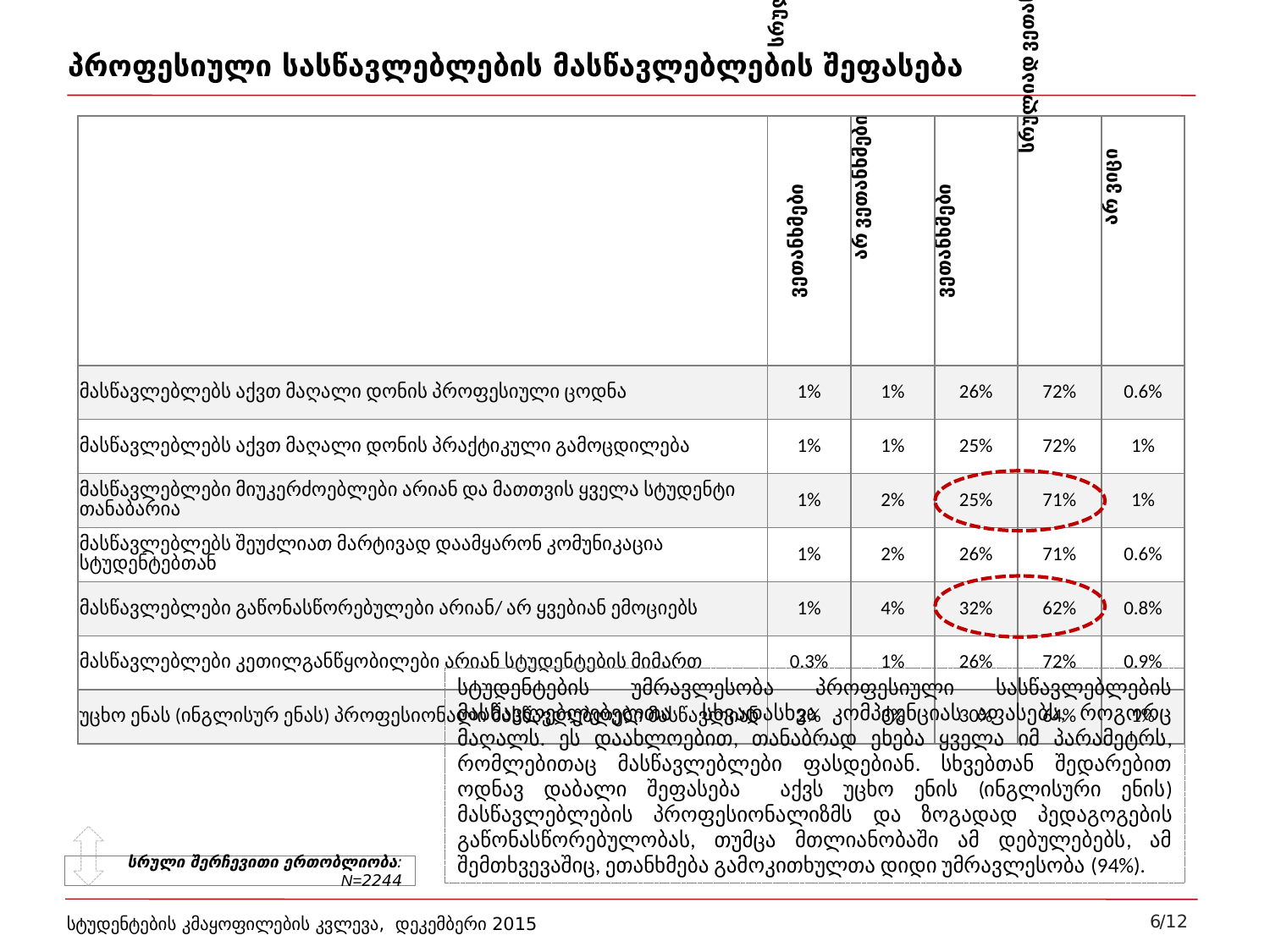

# პროფესიული სასწავლებლების მასწავლებლების შეფასება
|  | სრულიად არ ვეთანხმები | არ ვეთანხმები | ვეთანხმები | სრულიად ვეთანხმები | არ ვიცი |
| --- | --- | --- | --- | --- | --- |
| მასწავლებლებს აქვთ მაღალი დონის პროფესიული ცოდნა | 1% | 1% | 26% | 72% | 0.6% |
| მასწავლებლებს აქვთ მაღალი დონის პრაქტიკული გამოცდილება | 1% | 1% | 25% | 72% | 1% |
| მასწავლებლები მიუკერძოებლები არიან და მათთვის ყველა სტუდენტი თანაბარია | 1% | 2% | 25% | 71% | 1% |
| მასწავლებლებს შეუძლიათ მარტივად დაამყარონ კომუნიკაცია სტუდენტებთან | 1% | 2% | 26% | 71% | 0.6% |
| მასწავლებლები გაწონასწორებულები არიან/ არ ყვებიან ემოციებს | 1% | 4% | 32% | 62% | 0.8% |
| მასწავლებლები კეთილგანწყობილები არიან სტუდენტების მიმართ | 0.3% | 1% | 26% | 72% | 0.9% |
| უცხო ენას (ინგლისურ ენას) პროფესიონალი მასწავლებლები მასწავლიან | 2% | 3% | 30% | 64% | 1% |

სტუდენტების უმრავლესობა პროფესიული სასწავლებლების მასწავლებლებელთა  სხვადასხვა კომპტენციას აფასებს, როგორც მაღალს. ეს დაახლოებით, თანაბრად ეხება ყველა იმ პარამეტრს, რომლებითაც მასწავლებლები ფასდებიან. სხვებთან შედარებით ოდნავ დაბალი შეფასება  აქვს უცხო ენის (ინგლისური ენის) მასწავლებლების პროფესიონალიზმს და ზოგადად პედაგოგების გაწონასწორებულობას, თუმცა მთლიანობაში ამ დებულებებს, ამ შემთხვევაშიც, ეთანხმება გამოკითხულთა დიდი უმრავლესობა (94%).

სრული შერჩევითი ერთობლიობა: N=2244